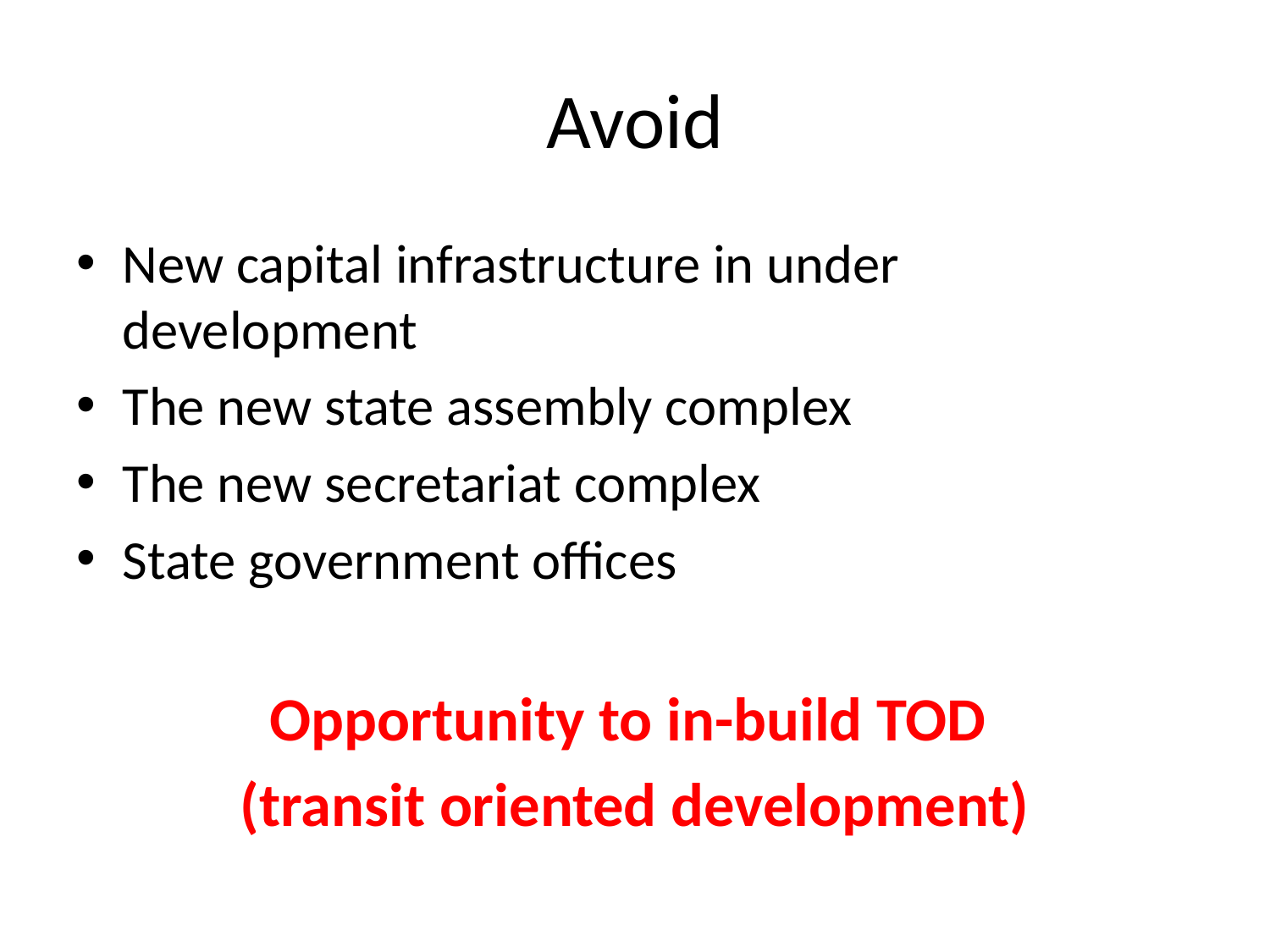

# Avoid
New capital infrastructure in under development
The new state assembly complex
The new secretariat complex
State government offices

Opportunity to in-build TOD
(transit oriented development)